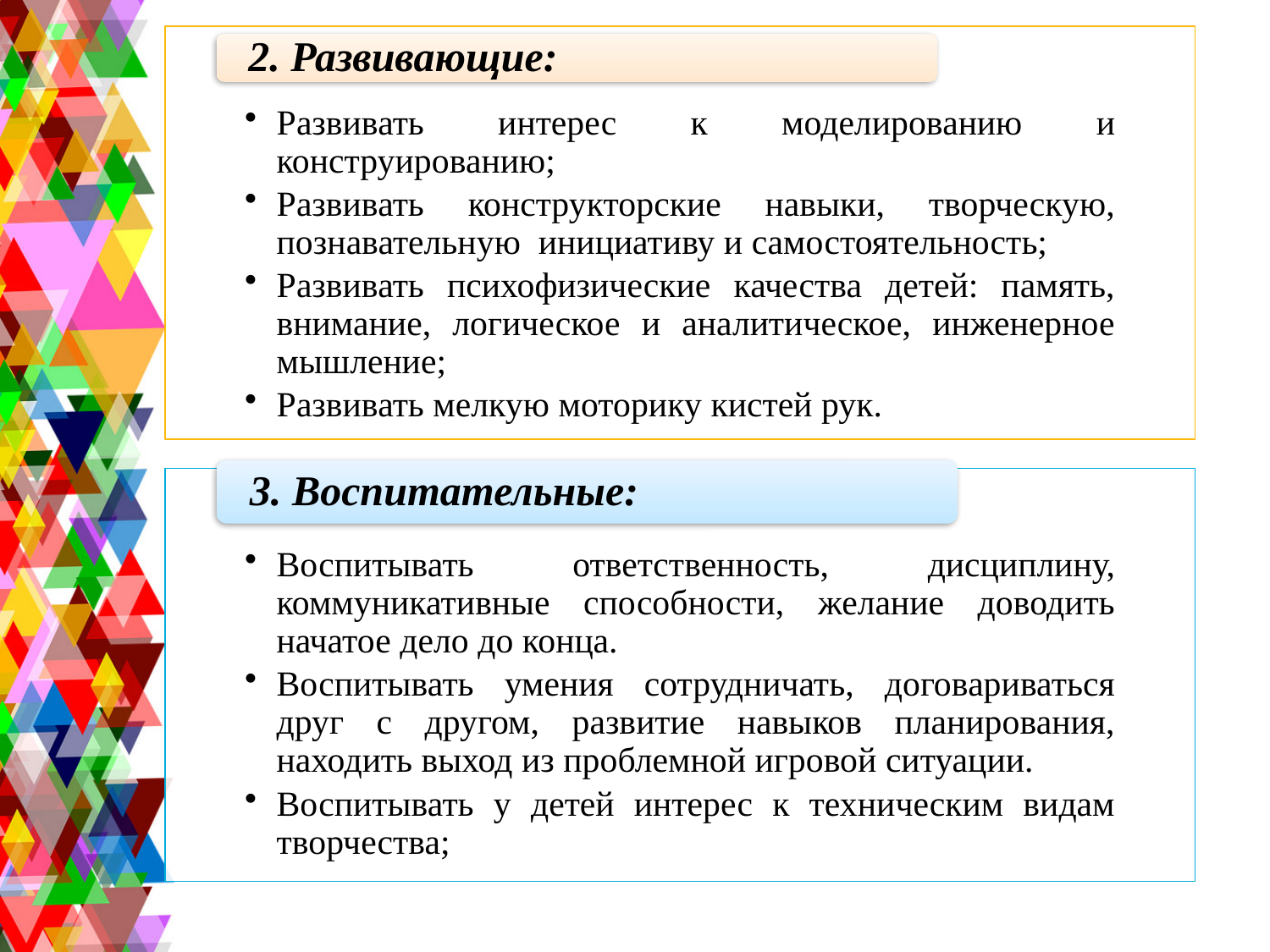

Развивать интерес к моделированию и конструированию;
Развивать конструкторские навыки, творческую, познавательную  инициативу и самостоятельность;
Развивать психофизические качества детей: память, внимание, логическое и аналитическое, инженерное мышление;
Развивать мелкую моторику кистей рук.
2. Развивающие:
Воспитывать ответственность, дисциплину, коммуникативные способности, желание доводить начатое дело до конца.
Воспитывать умения сотрудничать, договариваться друг с другом, развитие навыков планирования, находить выход из проблемной игровой ситуации.
Воспитывать у детей интерес к техническим видам творчества;
3. Воспитательные: